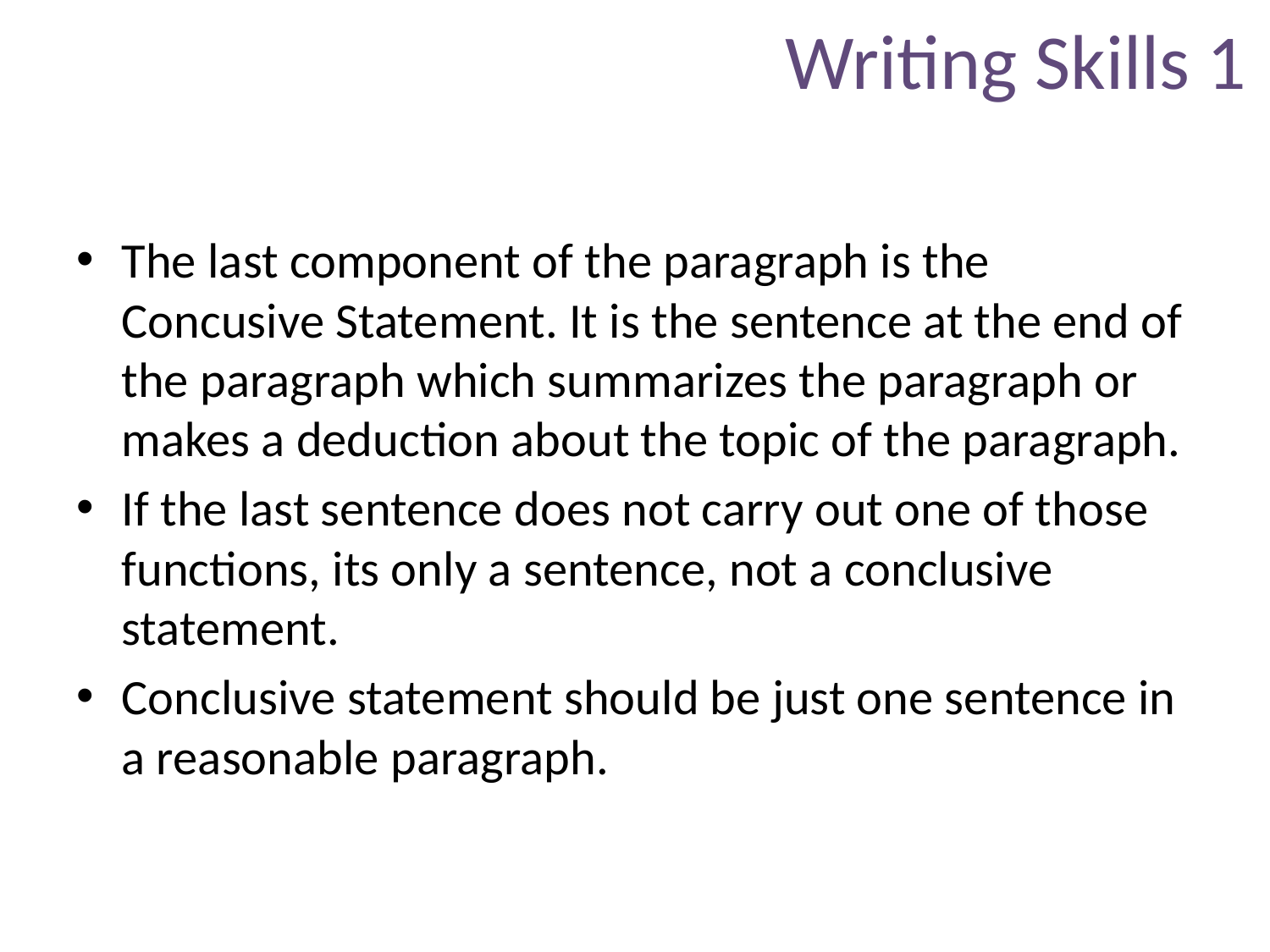

# Writing Skills 1
The last component of the paragraph is the Concusive Statement. It is the sentence at the end of the paragraph which summarizes the paragraph or makes a deduction about the topic of the paragraph.
If the last sentence does not carry out one of those functions, its only a sentence, not a conclusive statement.
Conclusive statement should be just one sentence in a reasonable paragraph.